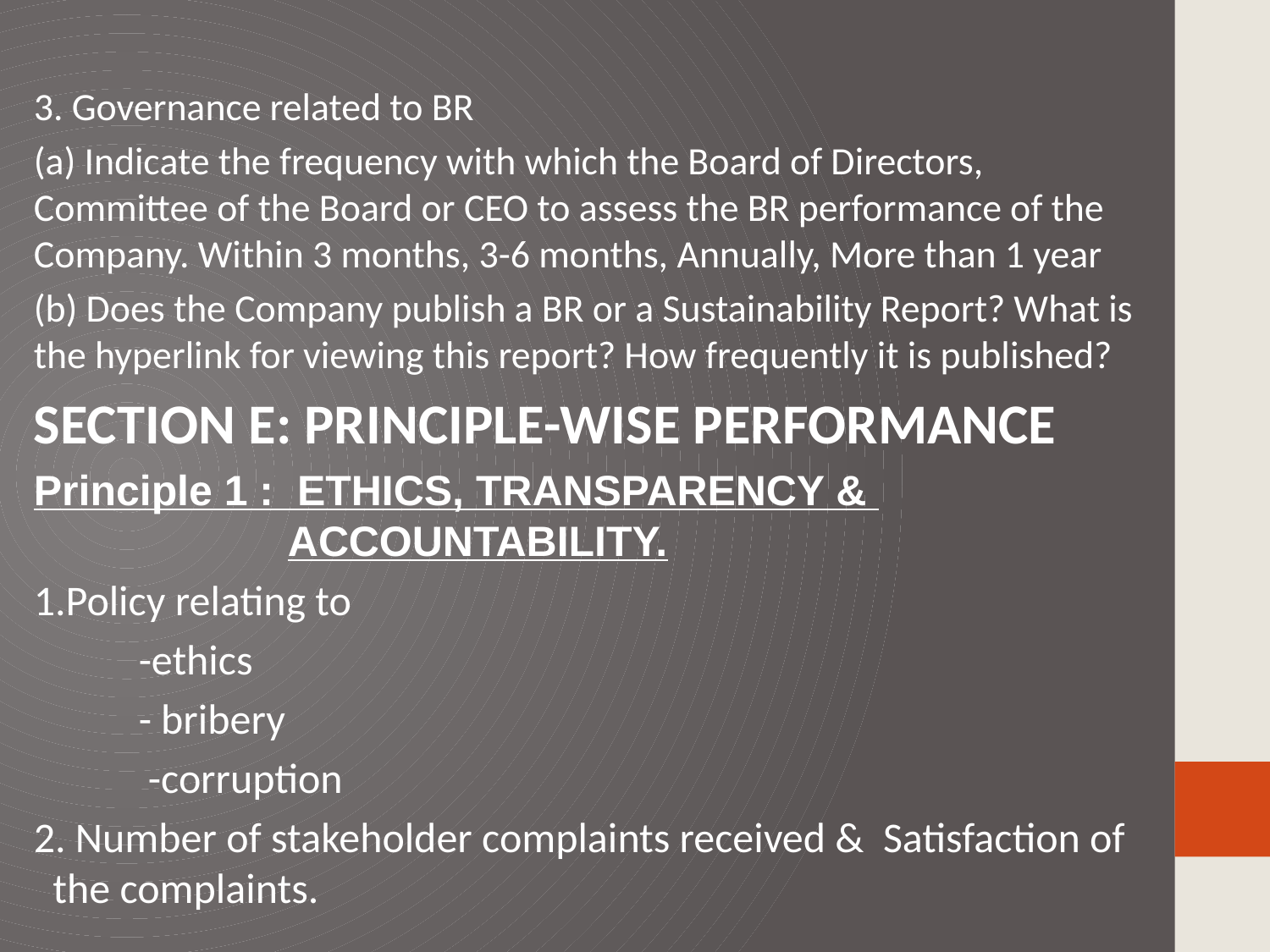

3. Governance related to BR
(a) Indicate the frequency with which the Board of Directors, Committee of the Board or CEO to assess the BR performance of the Company. Within 3 months, 3-6 months, Annually, More than 1 year
(b) Does the Company publish a BR or a Sustainability Report? What is the hyperlink for viewing this report? How frequently it is published?
SECTION E: PRINCIPLE-WISE PERFORMANCE
Principle 1 :  ETHICS, TRANSPARENCY & 	  			ACCOUNTABILITY.
1.Policy relating to
           -ethics
           - bribery
            -corruption
2. Number of stakeholder complaints received &  Satisfaction of    the complaints.